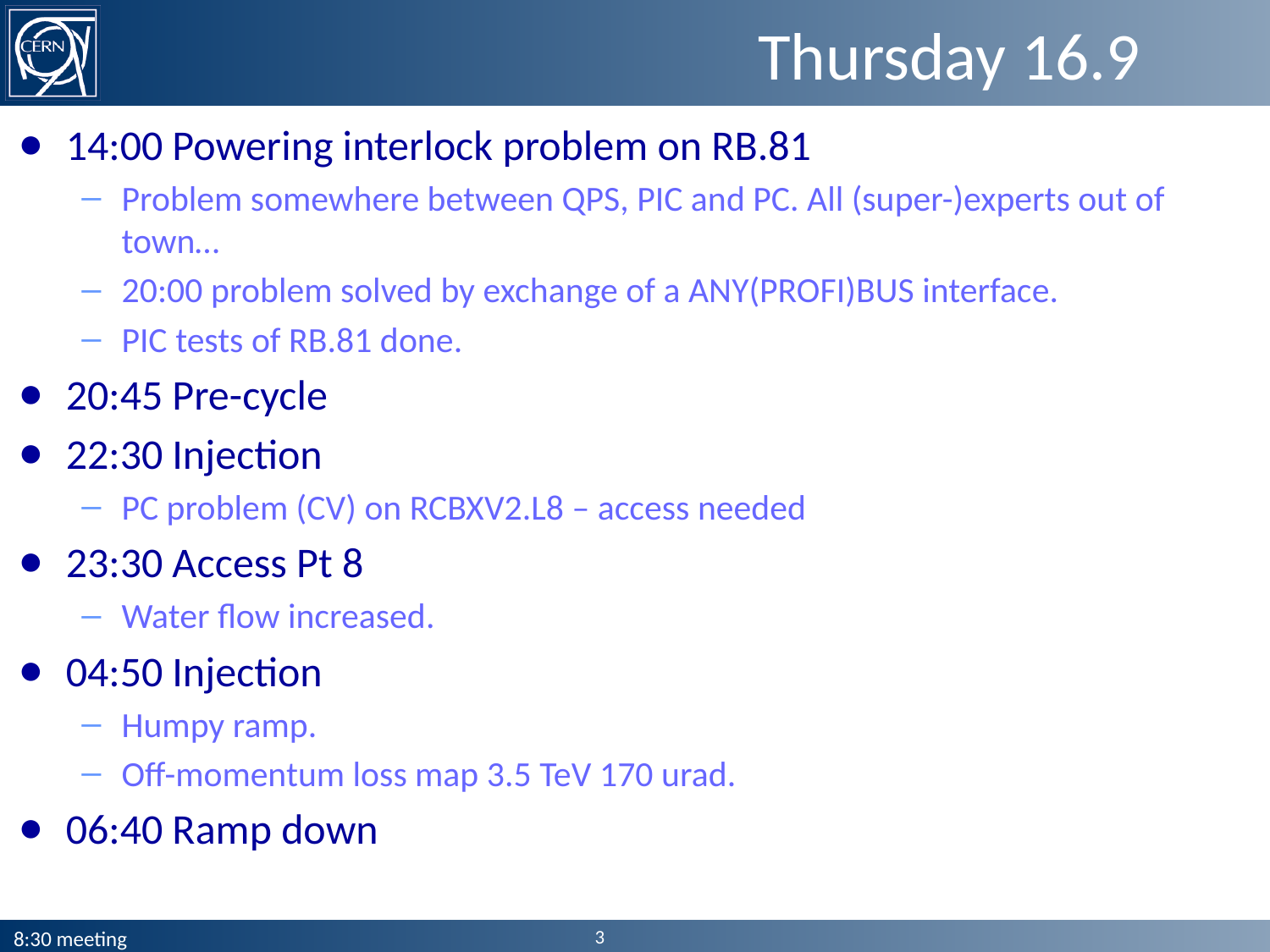

# Thursday 16.9
14:00 Powering interlock problem on RB.81
Problem somewhere between QPS, PIC and PC. All (super-)experts out of town…
20:00 problem solved by exchange of a ANY(PROFI)BUS interface.
PIC tests of RB.81 done.
20:45 Pre-cycle
22:30 Injection
PC problem (CV) on RCBXV2.L8 – access needed
23:30 Access Pt 8
Water flow increased.
04:50 Injection
Humpy ramp.
Off-momentum loss map 3.5 TeV 170 urad.
06:40 Ramp down

3
8:30 meeting